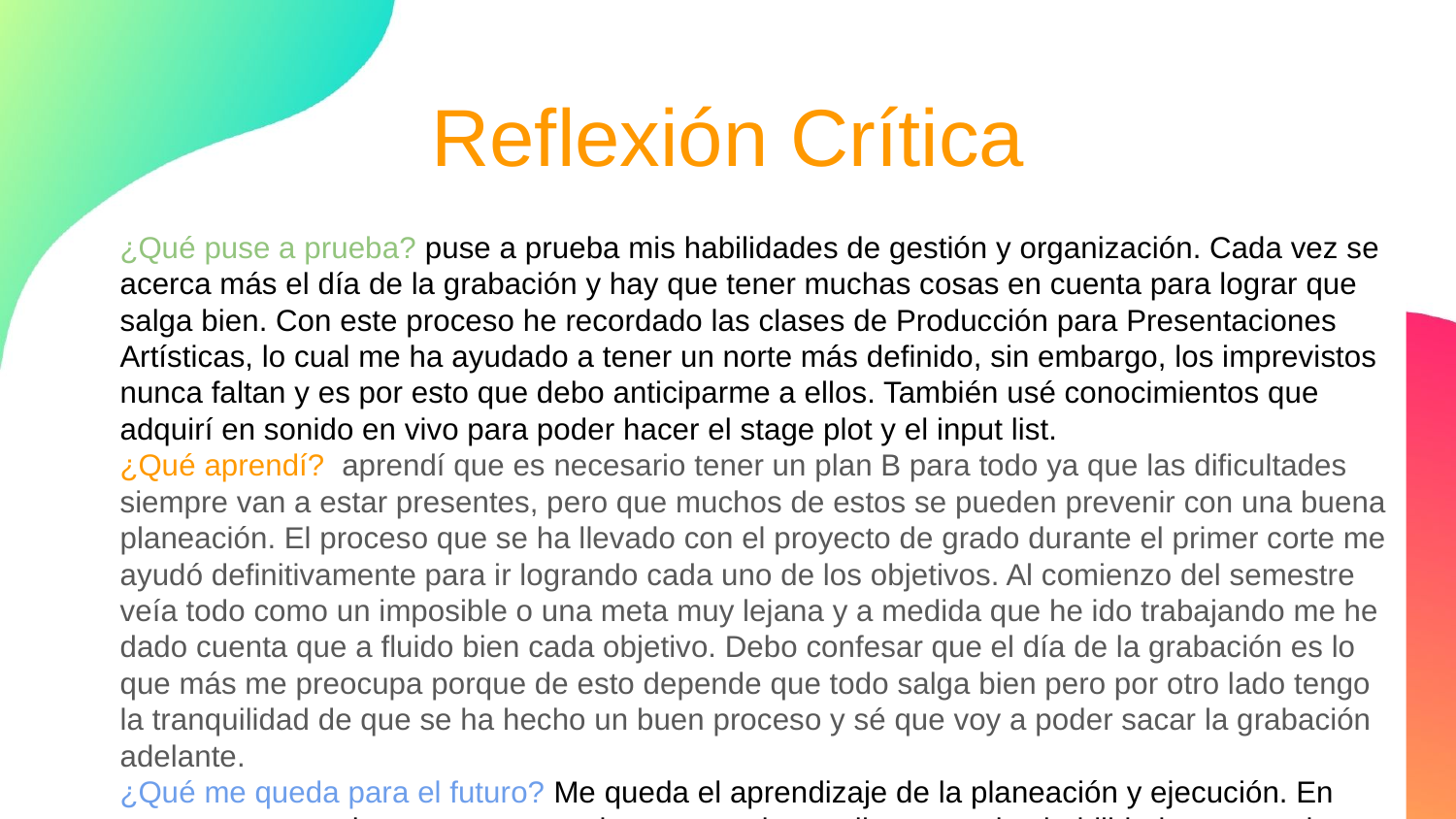

# Reflexión Crítica
¿Qué puse a prueba? puse a prueba mis habilidades de gestión y organización. Cada vez se acerca más el día de la grabación y hay que tener muchas cosas en cuenta para lograr que salga bien. Con este proceso he recordado las clases de Producción para Presentaciones Artísticas, lo cual me ha ayudado a tener un norte más definido, sin embargo, los imprevistos nunca faltan y es por esto que debo anticiparme a ellos. También usé conocimientos que adquirí en sonido en vivo para poder hacer el stage plot y el input list.
¿Qué aprendí?  aprendí que es necesario tener un plan B para todo ya que las dificultades siempre van a estar presentes, pero que muchos de estos se pueden prevenir con una buena planeación. El proceso que se ha llevado con el proyecto de grado durante el primer corte me ayudó definitivamente para ir logrando cada uno de los objetivos. Al comienzo del semestre veía todo como un imposible o una meta muy lejana y a medida que he ido trabajando me he dado cuenta que a fluido bien cada objetivo. Debo confesar que el día de la grabación es lo que más me preocupa porque de esto depende que todo salga bien pero por otro lado tengo la tranquilidad de que se ha hecho un buen proceso y sé que voy a poder sacar la grabación adelante.
¿Qué me queda para el futuro? Me queda el aprendizaje de la planeación y ejecución. En nuestra carrera pienso que es muy importante desarrollar estas dos habilidades ya que las tenemos que usar constantemente, ya sea para una presentación, evento, grabación, etc. Y es importante que las dos se hagan de la mejor manera, ya que no sirve de nada planear demasiado si no se ejecuta y viceversa.